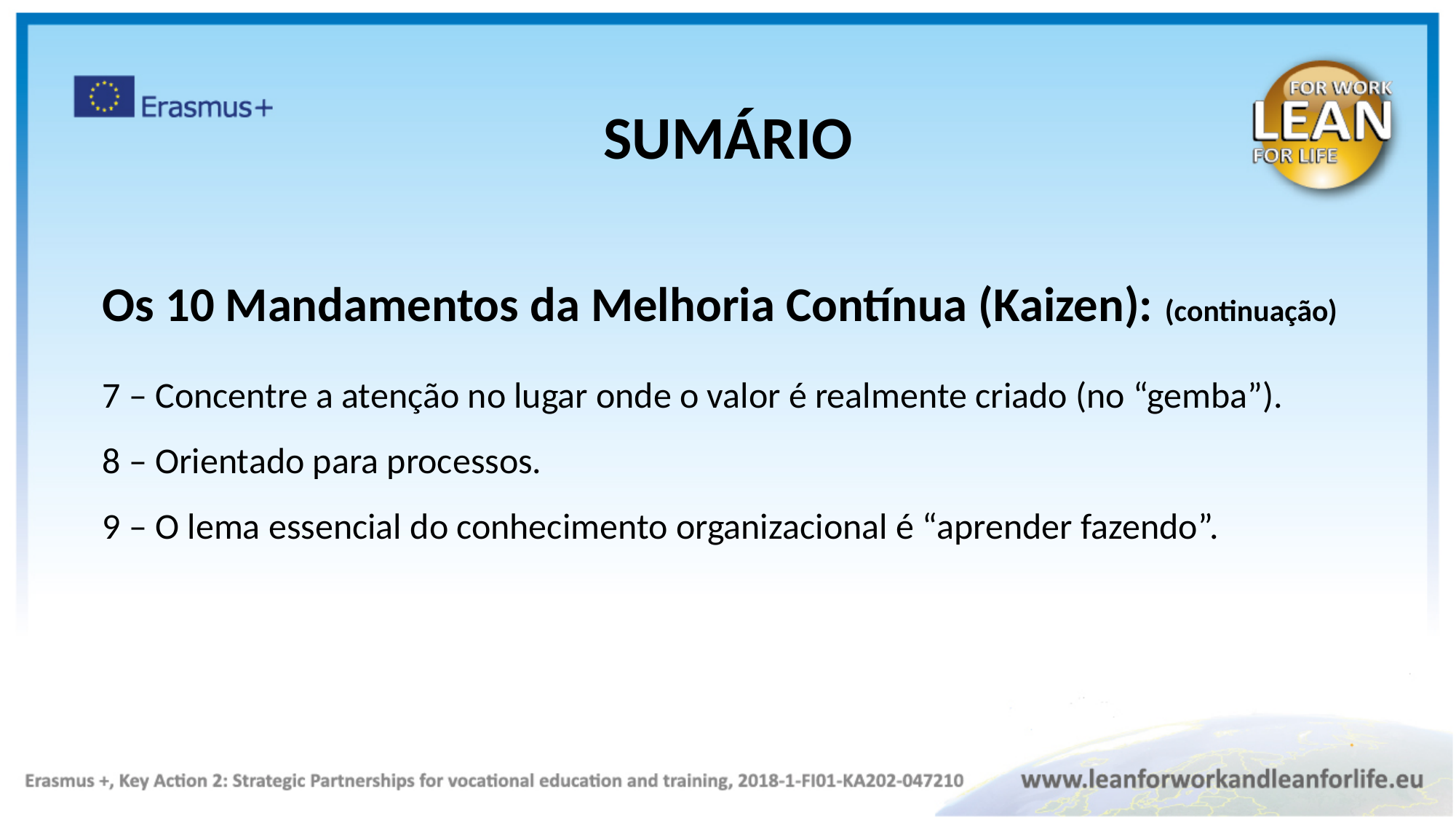

SUMÁRIO
Os 10 Mandamentos da Melhoria Contínua (Kaizen): (continuação)
7 – Concentre a atenção no lugar onde o valor é realmente criado (no “gemba”).
8 – Orientado para processos.
9 – O lema essencial do conhecimento organizacional é “aprender fazendo”.